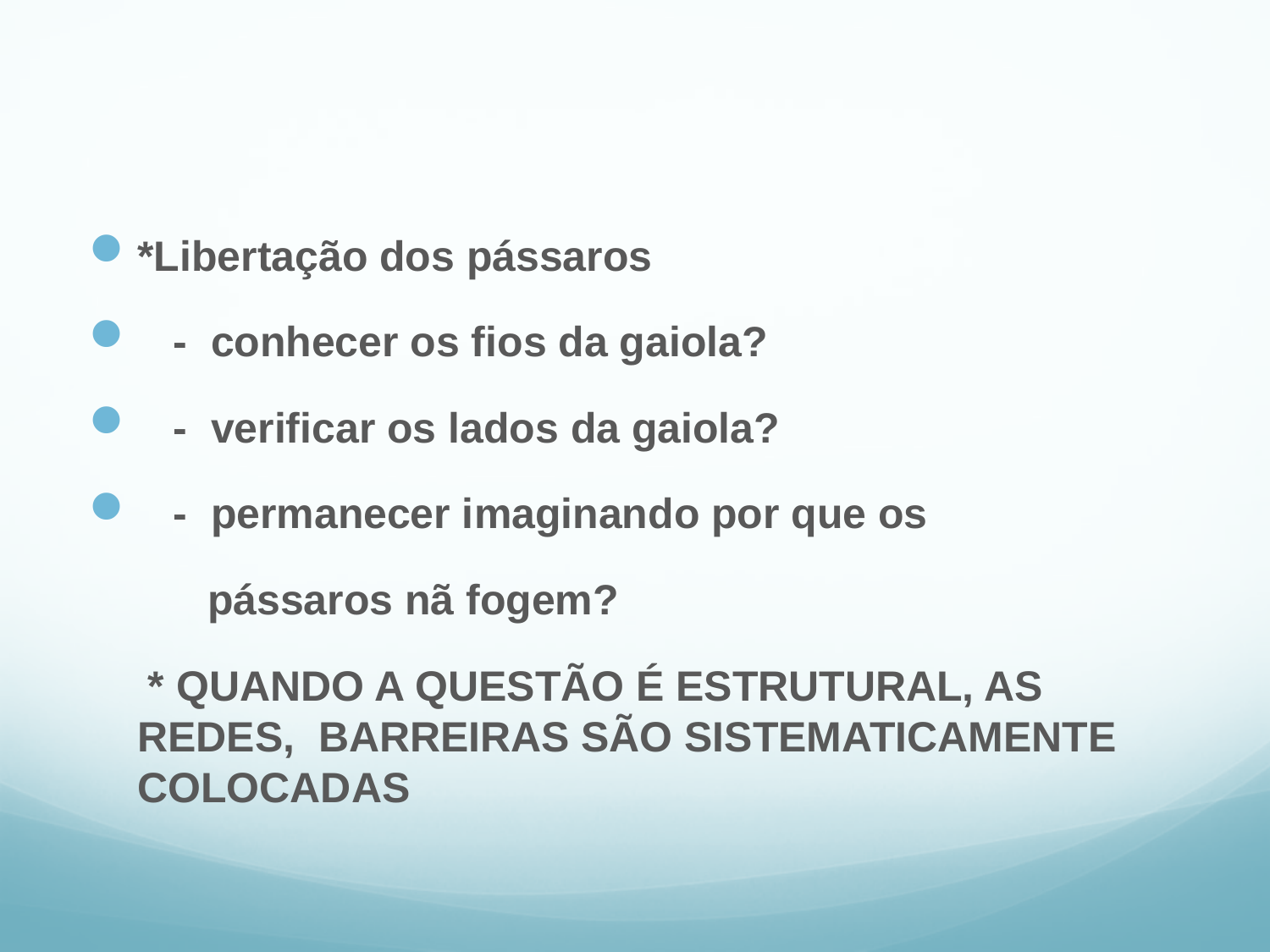

#
*Libertação dos pássaros
   -  conhecer os fios da gaiola?
   -  verificar os lados da gaiola?
   -  permanecer imaginando por que os
          pássaros nã fogem?
     * QUANDO A QUESTÃO É ESTRUTURAL, AS REDES,  BARREIRAS SÃO SISTEMATICAMENTE COLOCADAS